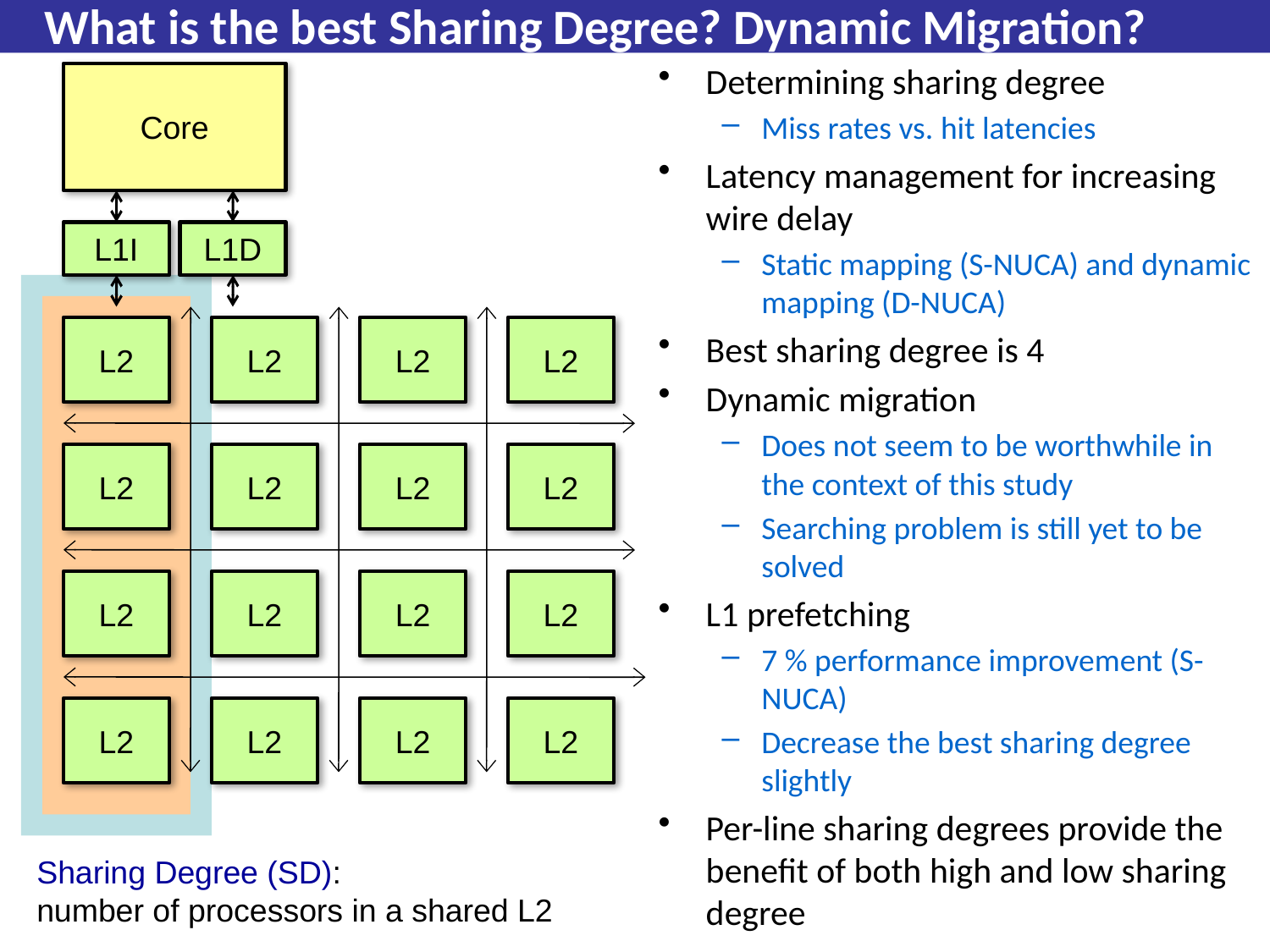

# What is the best Sharing Degree? Dynamic Migration?
Determining sharing degree
Miss rates vs. hit latencies
Latency management for increasing wire delay
Static mapping (S-NUCA) and dynamic mapping (D-NUCA)
Best sharing degree is 4
Dynamic migration
Does not seem to be worthwhile in the context of this study
Searching problem is still yet to be solved
L1 prefetching
7 % performance improvement (S-NUCA)
Decrease the best sharing degree slightly
Per-line sharing degrees provide the benefit of both high and low sharing degree
Core
L1I
L1D

L2
L2
L2
L2
L2
L2
L2
L2
L2
L2
L2
L2
L2
L2
L2
L2
Sharing Degree (SD):
number of processors in a shared L2